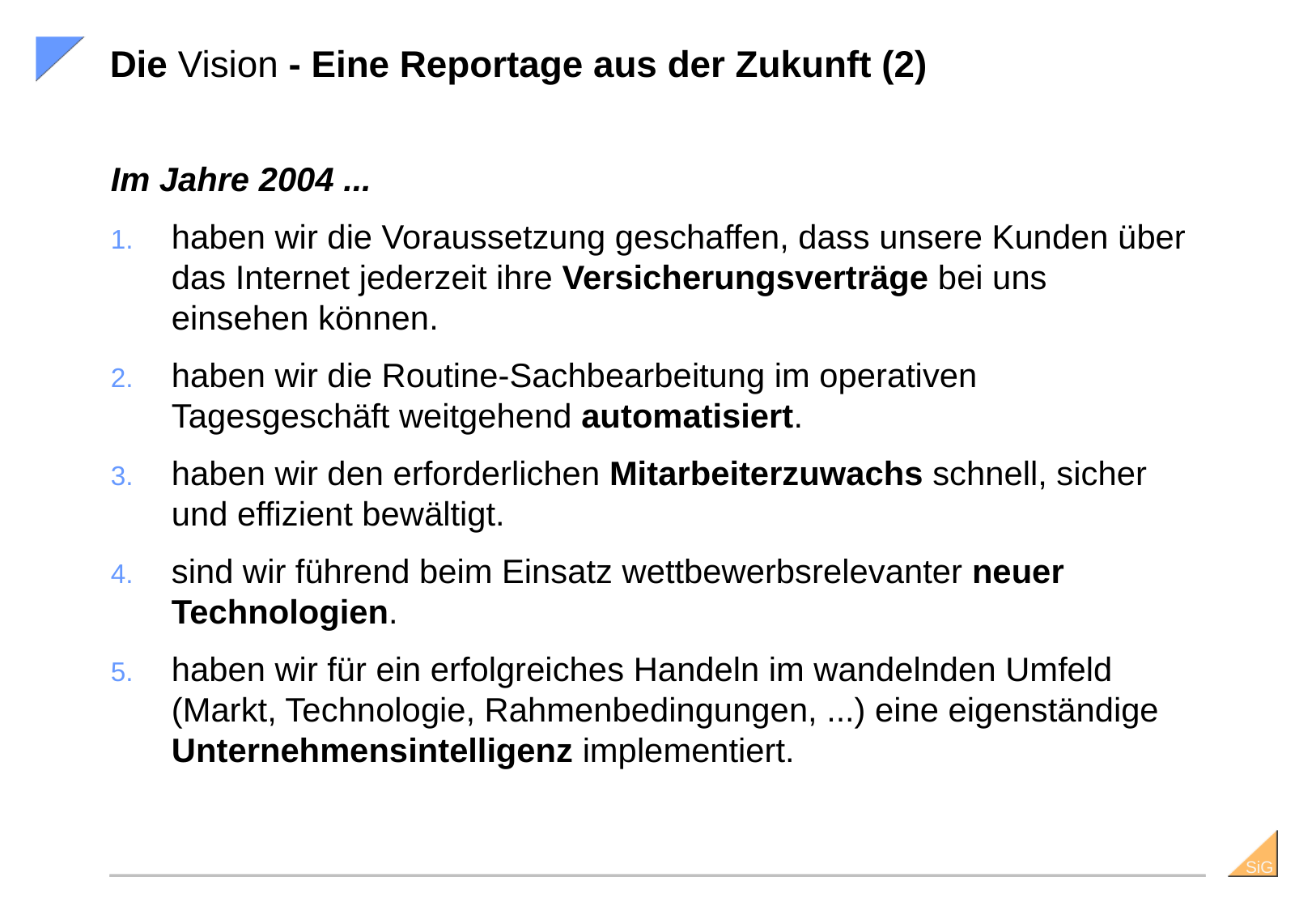

# Die Vision - Eine Reportage aus der Zukunft (2)
Im Jahre 2004 ...
haben wir die Voraussetzung geschaffen, dass unsere Kunden über das Internet jederzeit ihre Versicherungsverträge bei uns einsehen können.
haben wir die Routine-Sachbearbeitung im operativen Tagesgeschäft weitgehend automatisiert.
haben wir den erforderlichen Mitarbeiterzuwachs schnell, sicher und effizient bewältigt.
sind wir führend beim Einsatz wettbewerbsrelevanter neuer Technologien.
haben wir für ein erfolgreiches Handeln im wandelnden Umfeld (Markt, Technologie, Rahmenbedingungen, ...) eine eigenständige Unternehmensintelligenz implementiert.